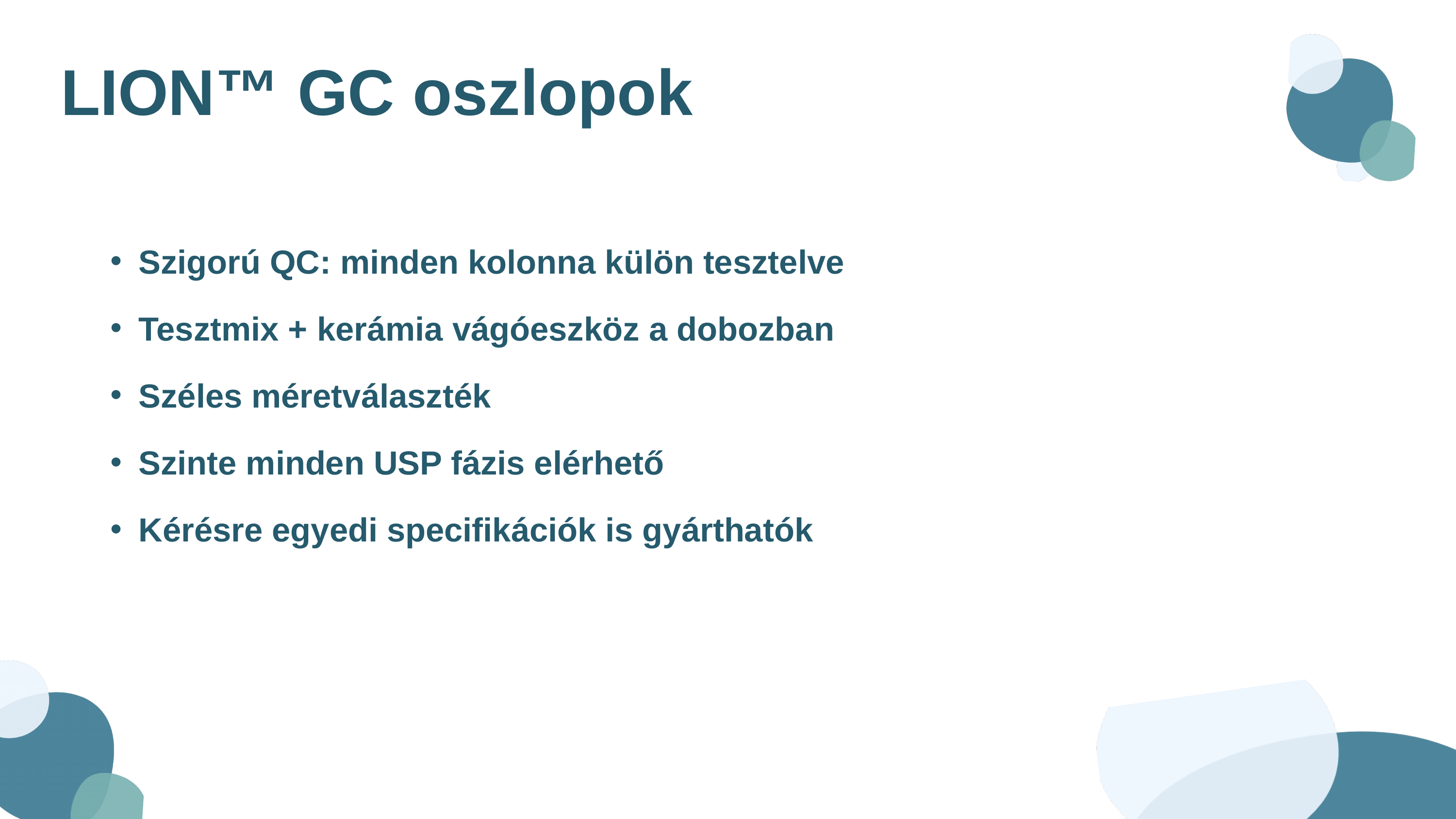

LION™ GC oszlopok
Szigorú QC: minden kolonna külön tesztelve
Tesztmix + kerámia vágóeszköz a dobozban
Széles méretválaszték
Szinte minden USP fázis elérhető
Kérésre egyedi specifikációk is gyárthatók